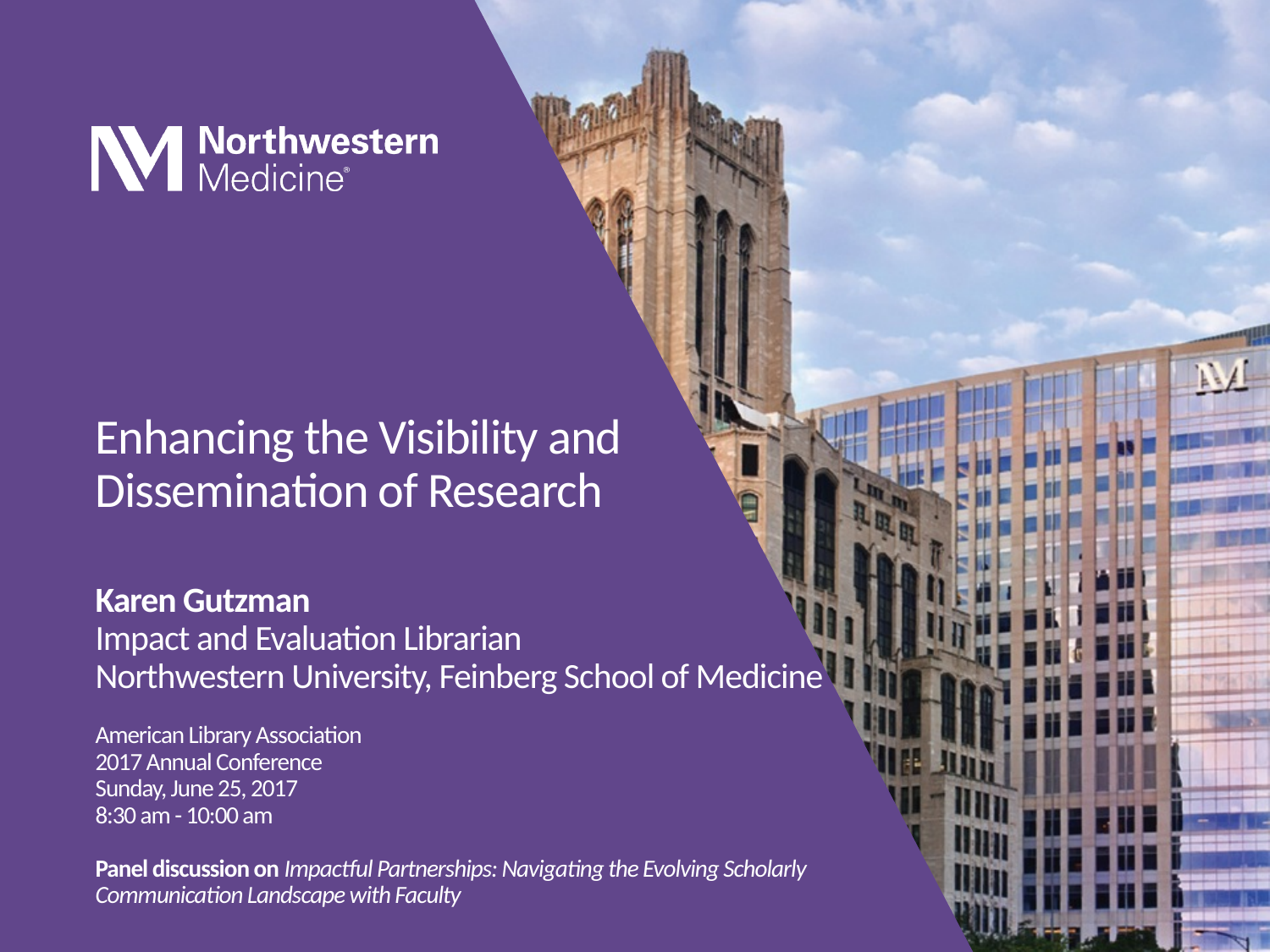

# Enhancing the Visibility and Dissemination of Research
Karen Gutzman
Impact and Evaluation Librarian
Northwestern University, Feinberg School of Medicine

American Library Association
2017 Annual Conference
Sunday, June 25, 2017
8:30 am - 10:00 am

Panel discussion on Impactful Partnerships: Navigating the Evolving Scholarly Communication Landscape with Faculty